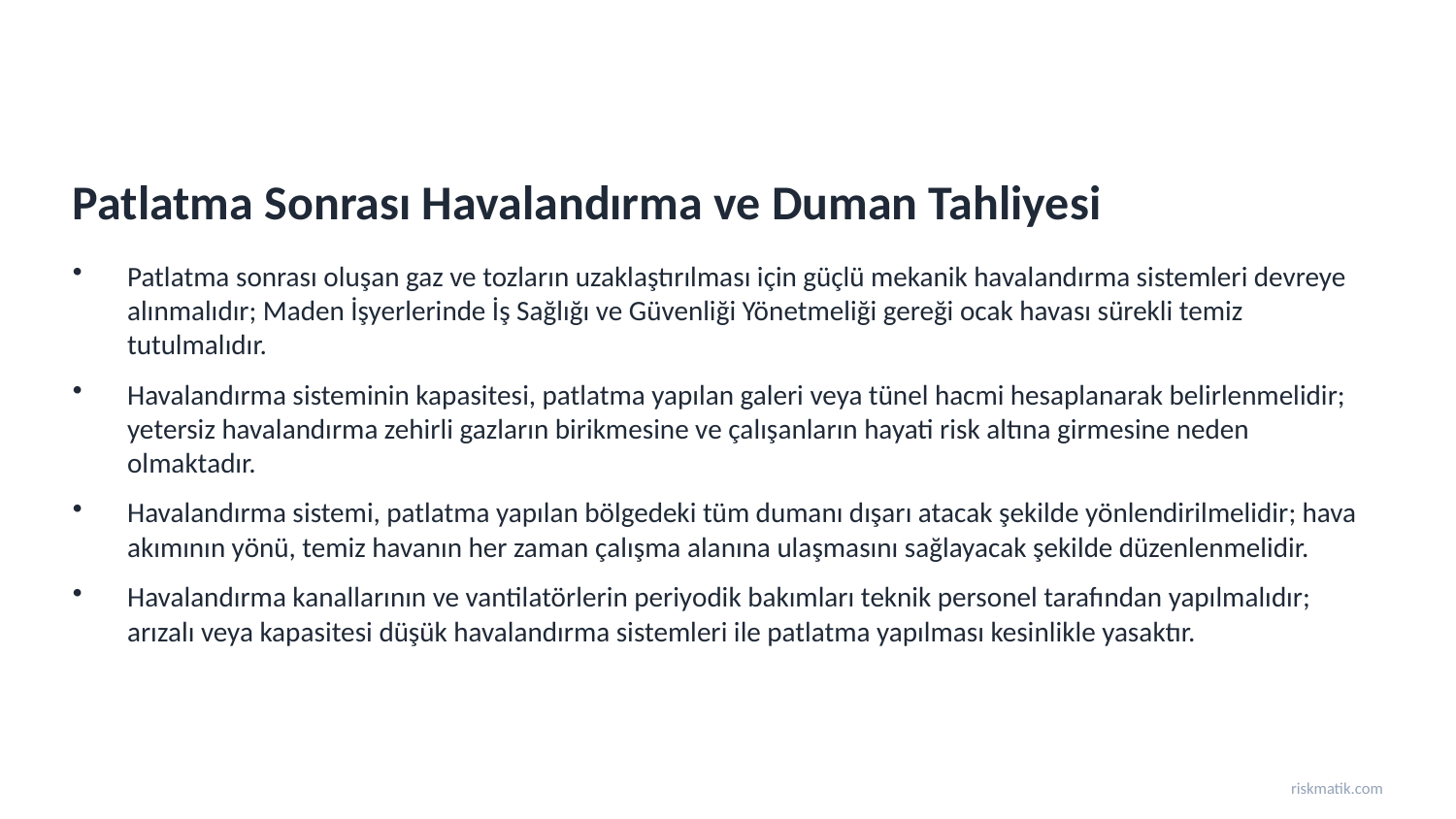

Patlatma Sonrası Havalandırma ve Duman Tahliyesi
Patlatma sonrası oluşan gaz ve tozların uzaklaştırılması için güçlü mekanik havalandırma sistemleri devreye alınmalıdır; Maden İşyerlerinde İş Sağlığı ve Güvenliği Yönetmeliği gereği ocak havası sürekli temiz tutulmalıdır.
Havalandırma sisteminin kapasitesi, patlatma yapılan galeri veya tünel hacmi hesaplanarak belirlenmelidir; yetersiz havalandırma zehirli gazların birikmesine ve çalışanların hayati risk altına girmesine neden olmaktadır.
Havalandırma sistemi, patlatma yapılan bölgedeki tüm dumanı dışarı atacak şekilde yönlendirilmelidir; hava akımının yönü, temiz havanın her zaman çalışma alanına ulaşmasını sağlayacak şekilde düzenlenmelidir.
Havalandırma kanallarının ve vantilatörlerin periyodik bakımları teknik personel tarafından yapılmalıdır; arızalı veya kapasitesi düşük havalandırma sistemleri ile patlatma yapılması kesinlikle yasaktır.
riskmatik.com